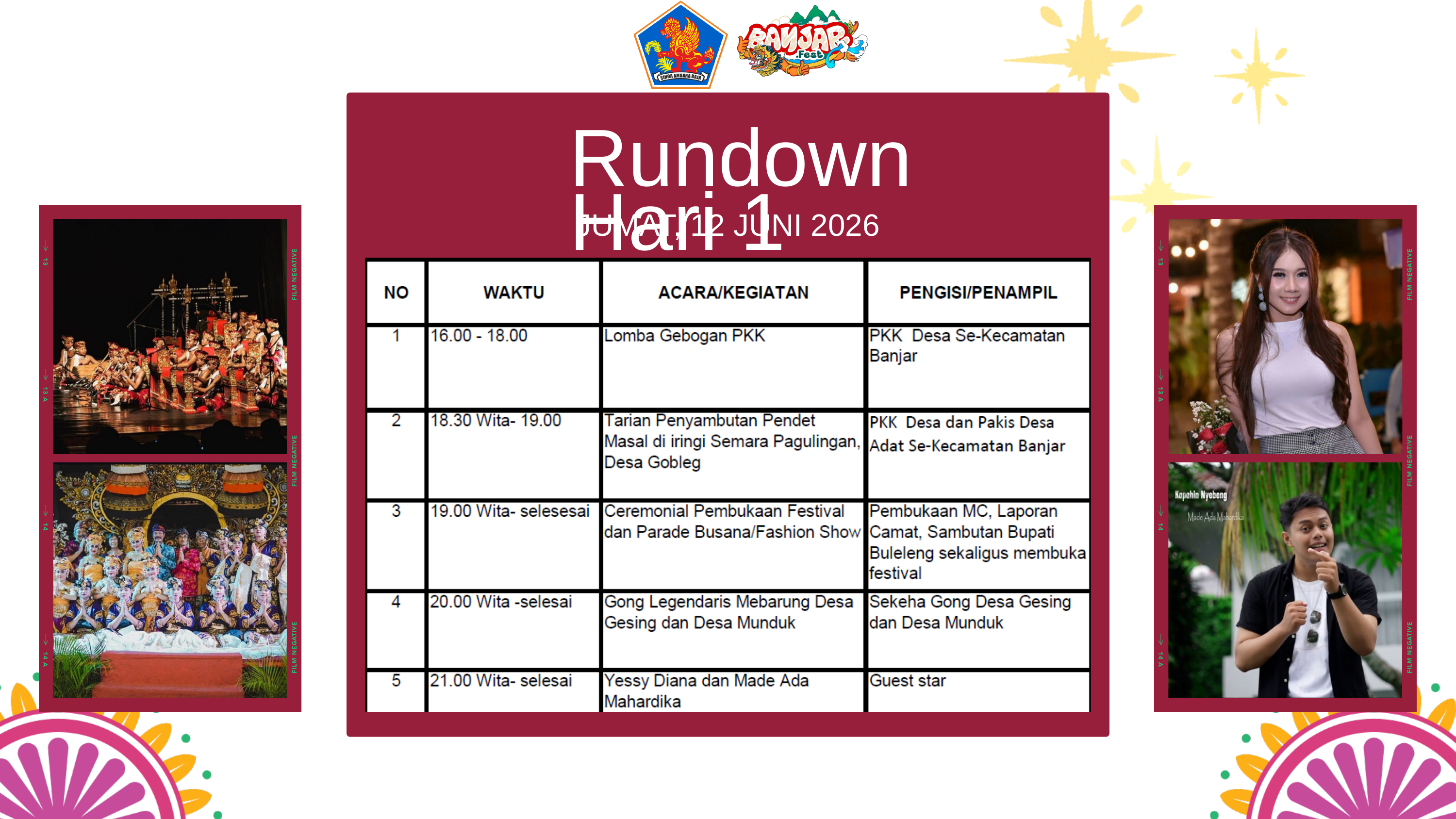

Rundown Hari 1
JUMAT, 12 JUNI 2026